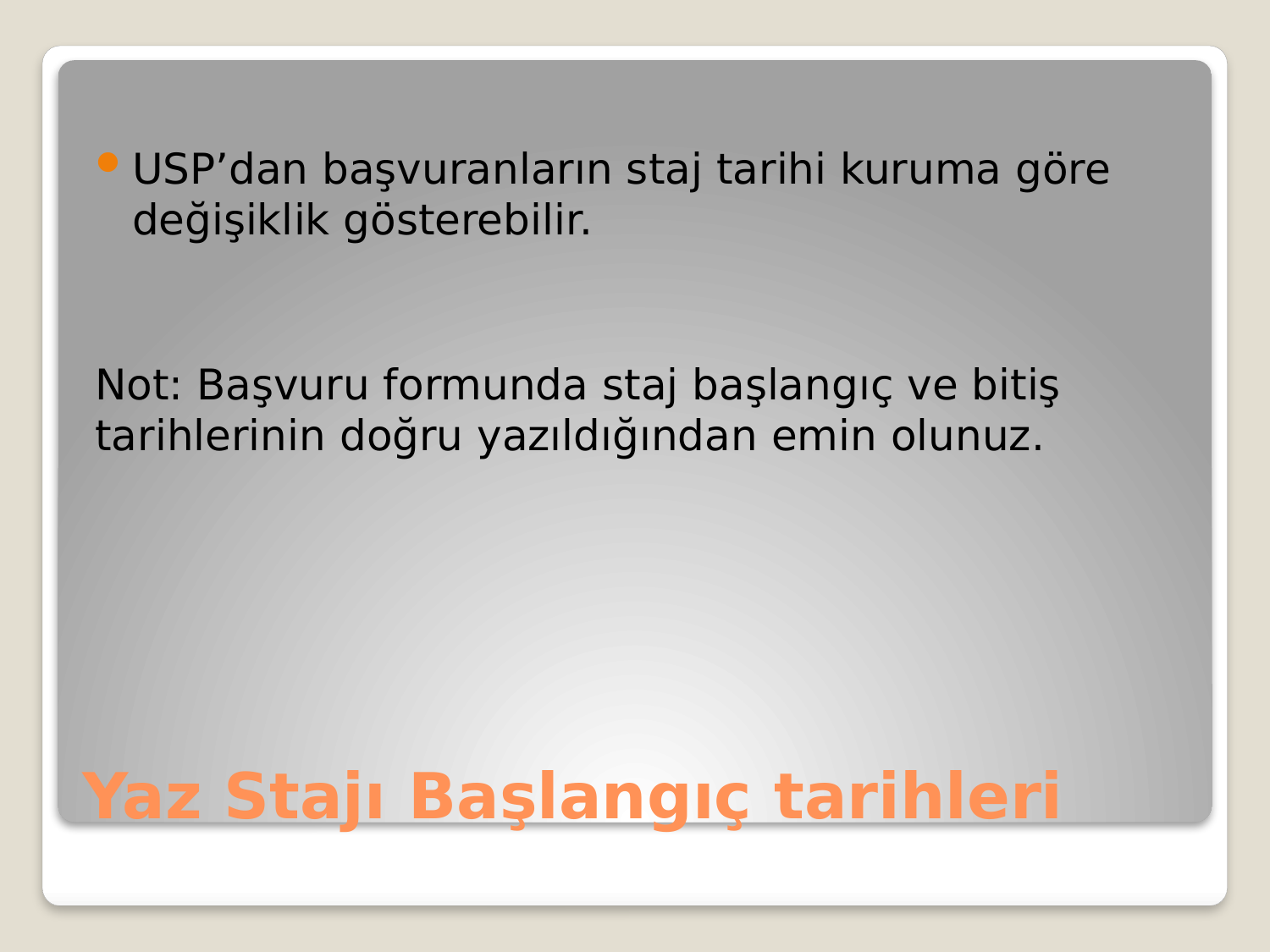

USP’dan başvuranların staj tarihi kuruma göre değişiklik gösterebilir.

Not: Başvuru formunda staj başlangıç ve bitiş tarihlerinin doğru yazıldığından emin olunuz.

# Yaz Stajı Başlangıç tarihleri